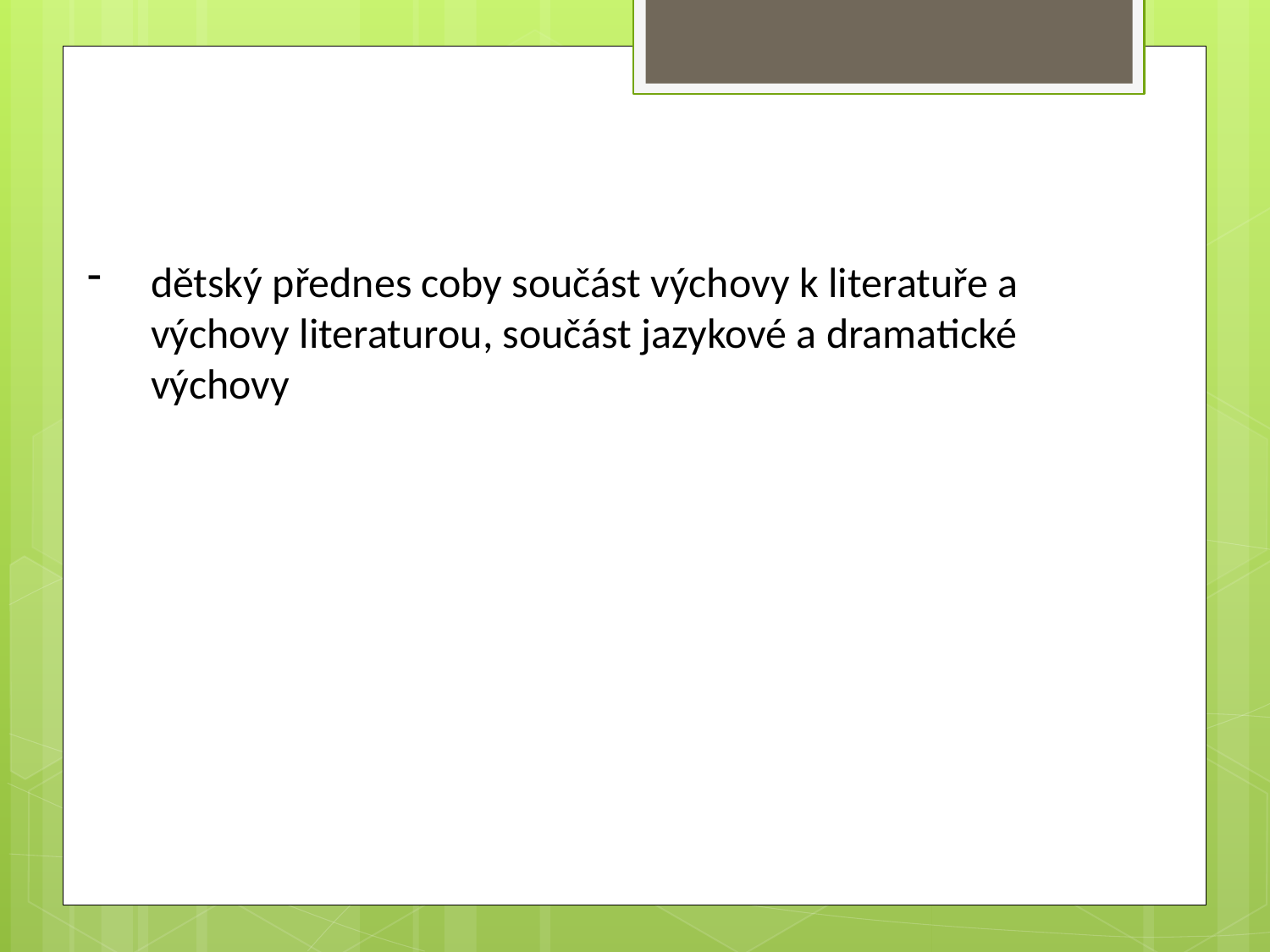

dětský přednes coby součást výchovy k literatuře a výchovy literaturou, součást jazykové a dramatické výchovy